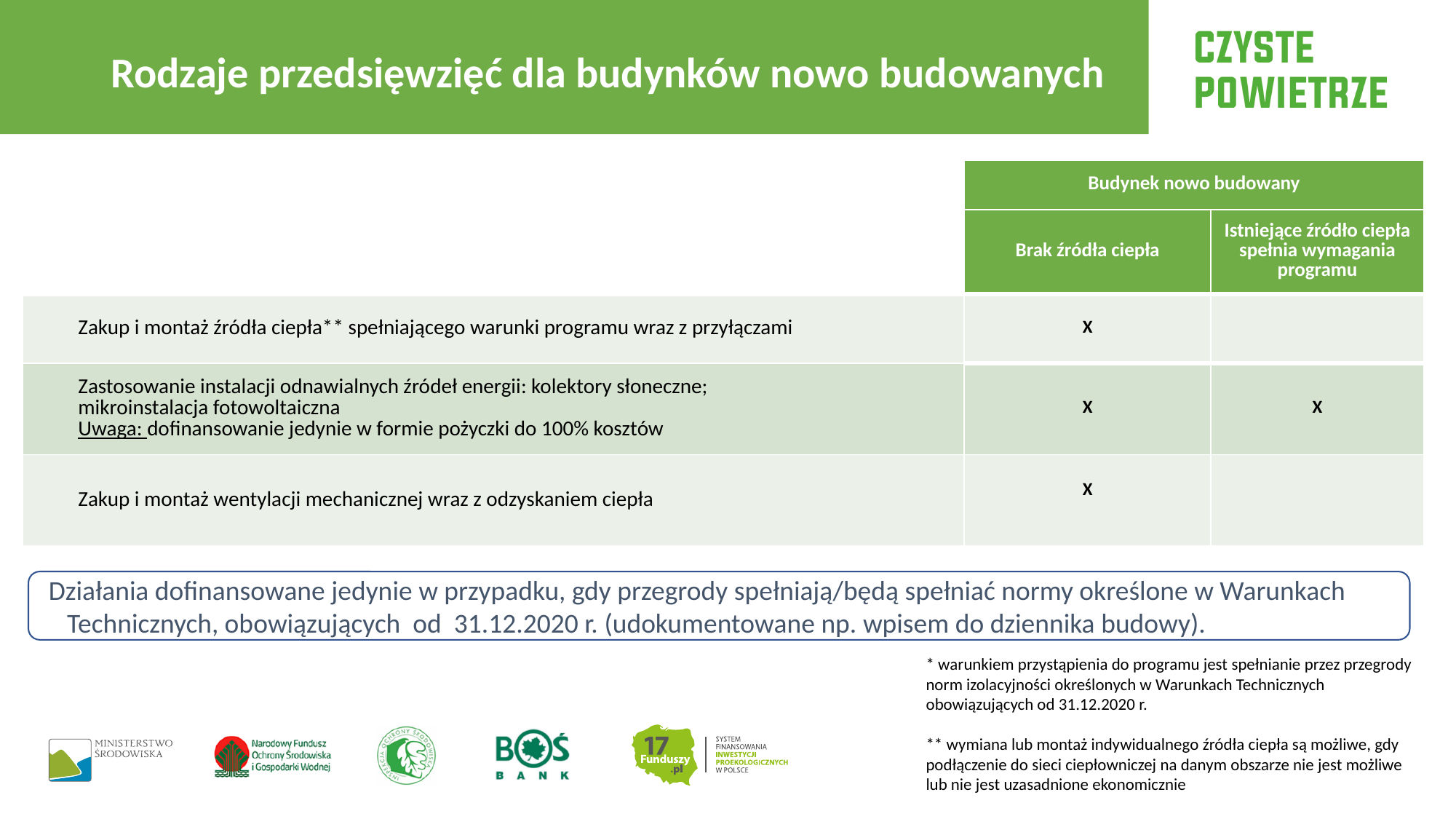

Rodzaje przedsięwzięć dla budynków nowo budowanych
|  | Budynek nowo budowany |  |
| --- | --- | --- |
|  | Brak źródła ciepła | Istniejące źródło ciepła spełnia wymagania programu |
| Zakup i montaż źródła ciepła\*\* spełniającego warunki programu wraz z przyłączami | X |  |
| Zastosowanie instalacji odnawialnych źródeł energii: kolektory słoneczne; mikroinstalacja fotowoltaiczna Uwaga: dofinansowanie jedynie w formie pożyczki do 100% kosztów | X | X |
| Zakup i montaż wentylacji mechanicznej wraz z odzyskaniem ciepła | X |  |
 Działania dofinansowane jedynie w przypadku, gdy przegrody spełniają/będą spełniać normy określone w Warunkach            Technicznych, obowiązujących  od  31.12.2020 r. (udokumentowane np. wpisem do dziennika budowy).
* warunkiem przystąpienia do programu jest spełnianie przez przegrody norm izolacyjności określonych w Warunkach Technicznych obowiązujących od 31.12.2020 r.
** wymiana lub montaż indywidualnego źródła ciepła są możliwe, gdy podłączenie do sieci ciepłowniczej na danym obszarze nie jest możliwe lub nie jest uzasadnione ekonomicznie